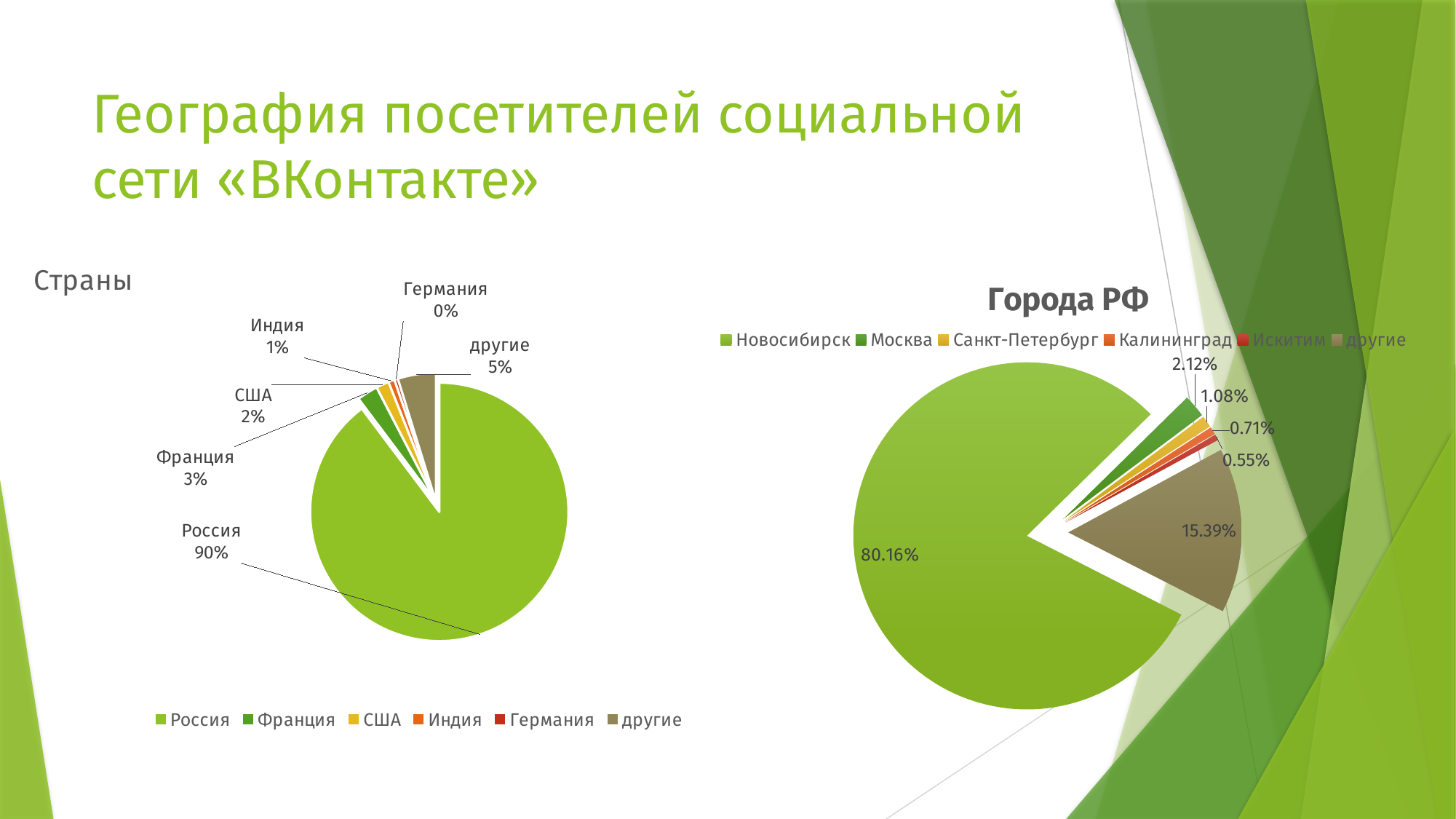

# География посетителей социальной сети «ВКонтакте»

### Chart:

| Category | Страны |
|---|---|
| Россия | 0.8974 |
| Франция | 0.0264 |
| США | 0.0161 |
| Индия | 0.0078 |
| Германия | 0.0044 |
| другие | 0.0478 |

### Chart:

| Category | Города РФ |
|---|---|
| Новосибирск | 0.8016 |
| Москва | 0.0212 |
| Санкт-Петербург | 0.0108 |
| Калининград | 0.0071 |
| Искитим | 0.0055 |
| другие | 0.1539 |